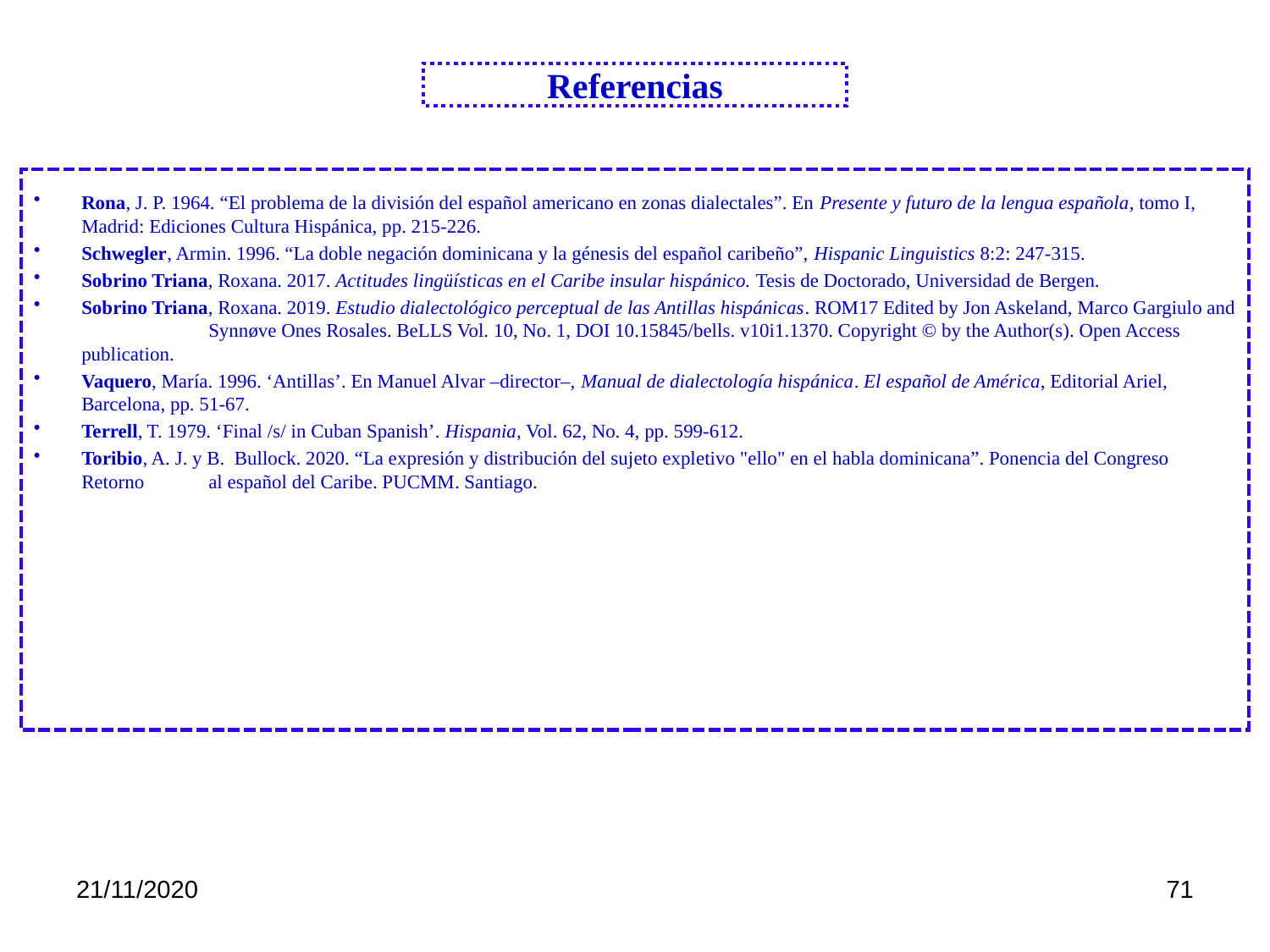

# Referencias

Rona, J. P. 1964. “El problema de la división del español americano en zonas dialectales”. En Presente y futuro de la lengua española, tomo I, 	Madrid: Ediciones Cultura Hispánica, pp. 215-226.
Schwegler, Armin. 1996. “La doble negación dominicana y la génesis del español caribeño”, Hispanic Linguistics 8:2: 247-315.
Sobrino Triana, Roxana. 2017. Actitudes lingüísticas en el Caribe insular hispánico. Tesis de Doctorado, Universidad de Bergen.
Sobrino Triana, Roxana. 2019. Estudio dialectológico perceptual de las Antillas hispánicas. ROM17 Edited by Jon Askeland, Marco Gargiulo and 	Synnøve Ones Rosales. BeLLS Vol. 10, No. 1, DOI 10.15845/bells. v10i1.1370. Copyright © by the Author(s). Open Access publication.
Vaquero, María. 1996. ‘Antillas’. En Manuel Alvar –director–, Manual de dialectología hispánica. El español de América, Editorial Ariel, 	Barcelona, pp. 51-67.
Terrell, T. 1979. ‘Final /s/ in Cuban Spanish’. Hispania, Vol. 62, No. 4, pp. 599-612.
Toribio, A. J. y B.  Bullock. 2020. “La expresión y distribución del sujeto expletivo "ello" en el habla dominicana”. Ponencia del Congreso Retorno 	al español del Caribe. PUCMM. Santiago.
21/11/2020
71